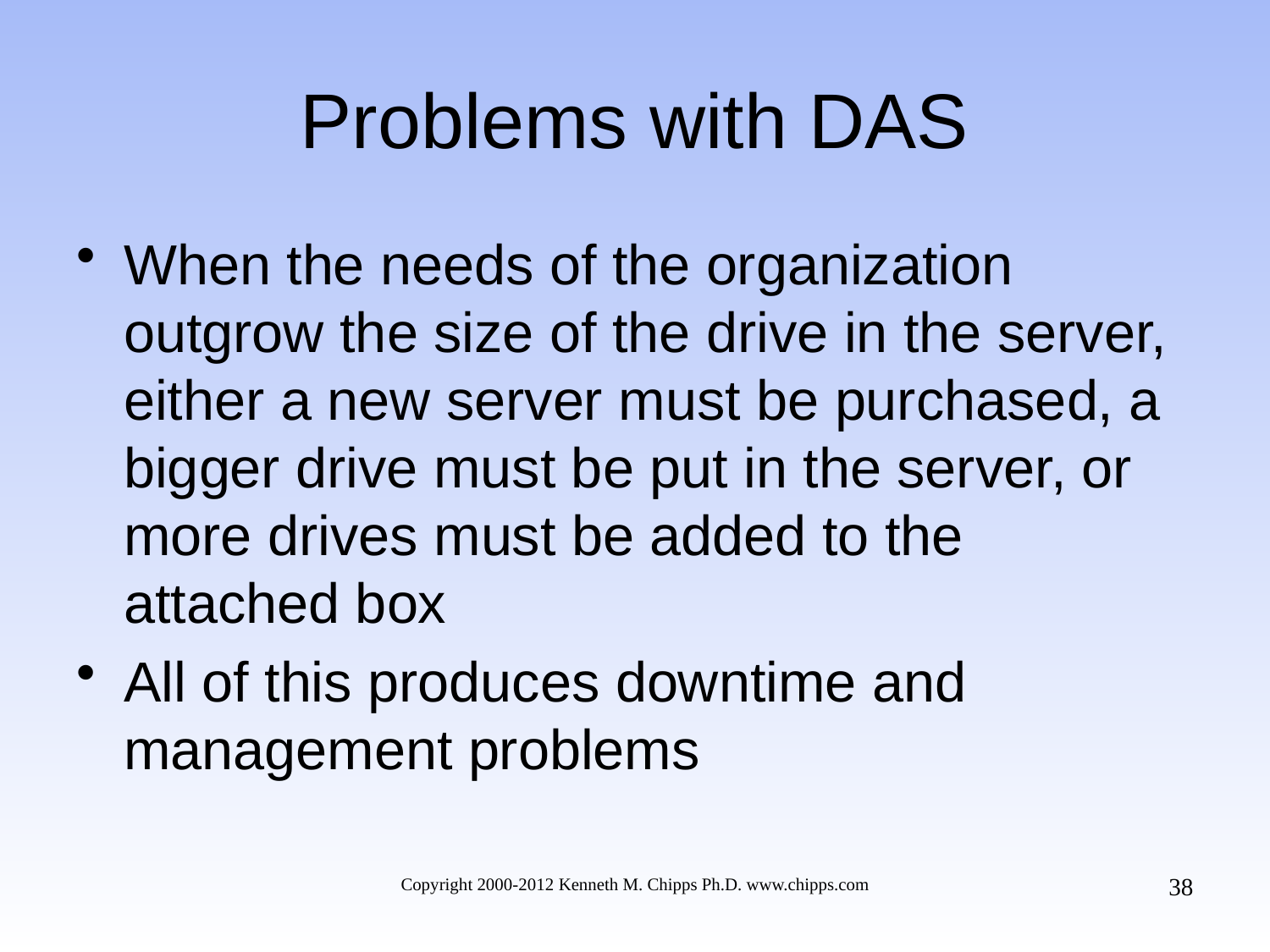

# Problems with DAS
When the needs of the organization outgrow the size of the drive in the server, either a new server must be purchased, a bigger drive must be put in the server, or more drives must be added to the attached box
All of this produces downtime and management problems
38
Copyright 2000-2012 Kenneth M. Chipps Ph.D. www.chipps.com